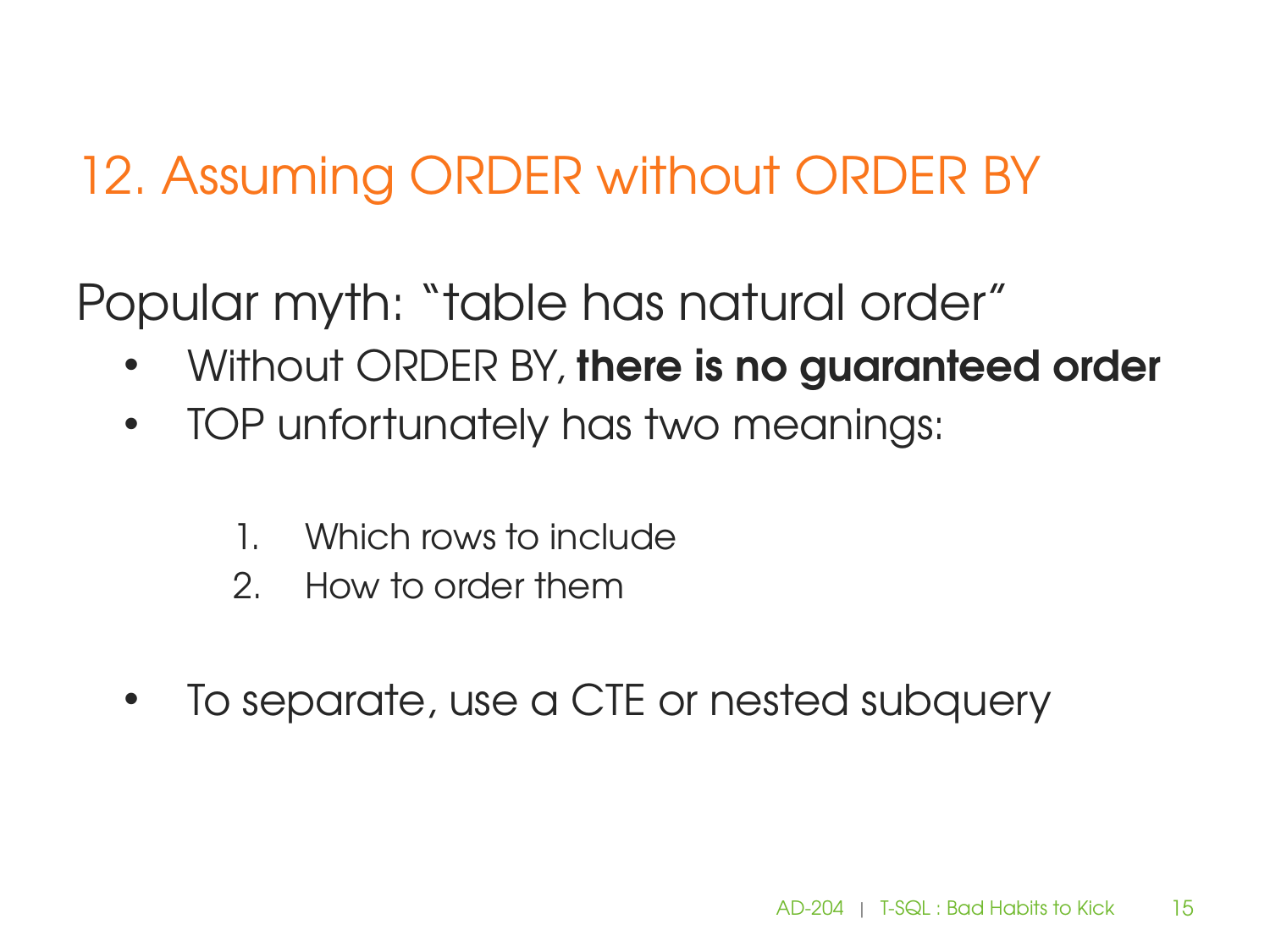

# 12. Assuming ORDER without ORDER BY
Popular myth: “table has natural order”
Without ORDER BY, there is no guaranteed order
TOP unfortunately has two meanings:

Which rows to include
How to order them

To separate, use a CTE or nested subquery
AD-204   |   T-SQL : Bad Habits to Kick
15